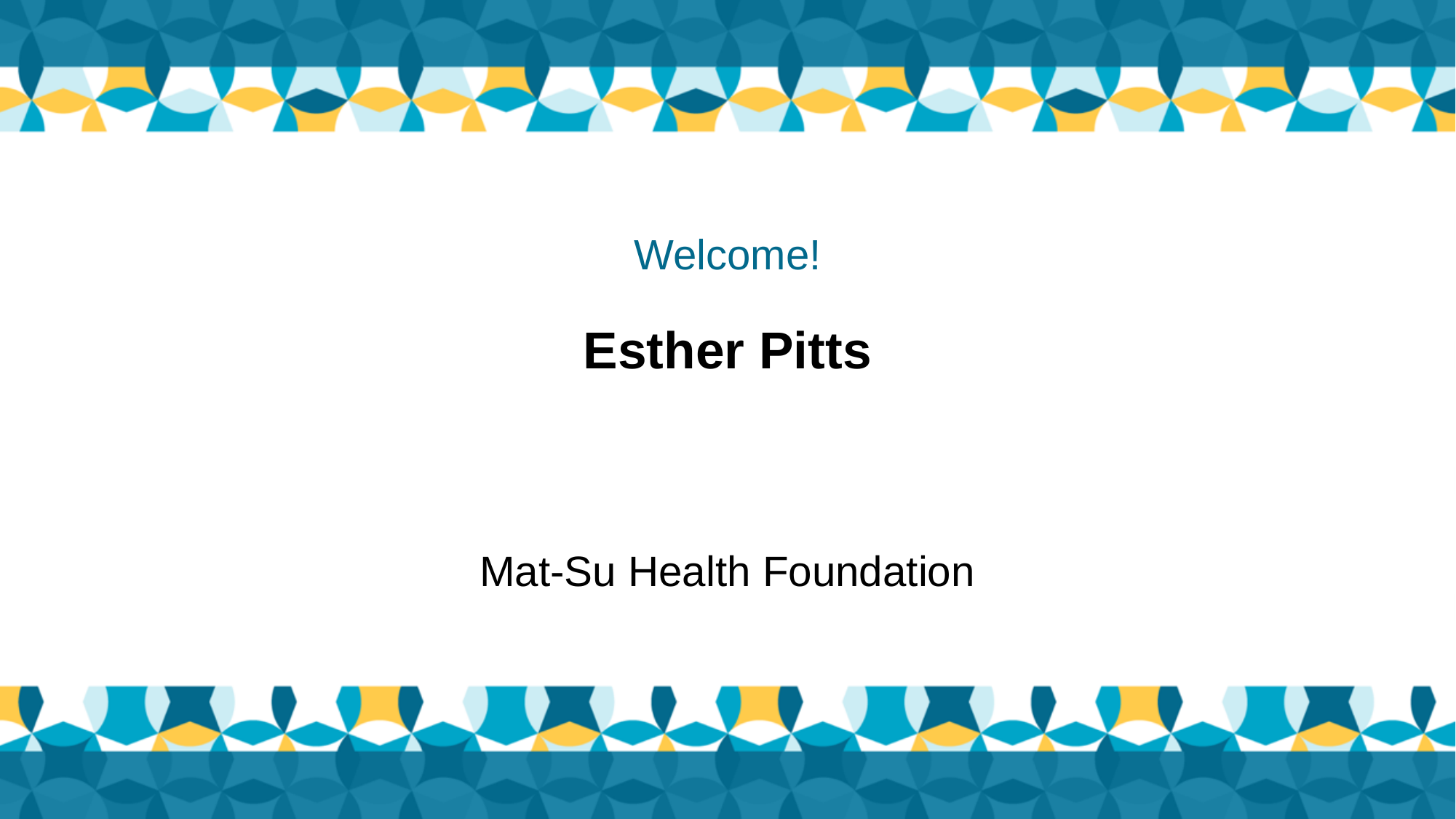

# Welcome! Esther Pitts
Mat-Su Health Foundation